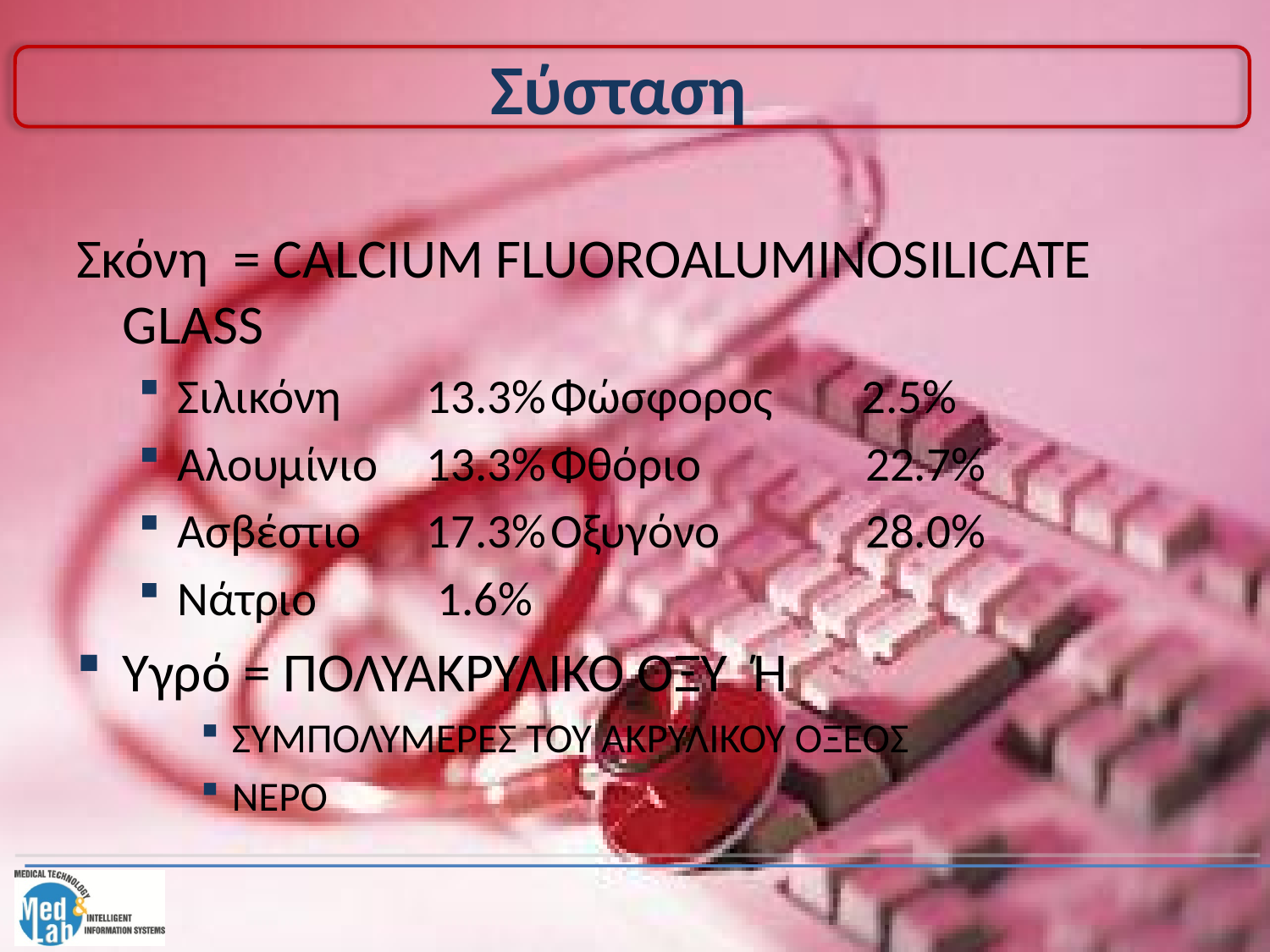

# Σύσταση

Σκόνη  = CALCIUM FLUOROALUMINOSILICATE GLASS
Σιλικόνη	13.3%	Φώσφορος        2.5%
Αλουμίνιο	13.3%	Φθόριο	      22.7%
Ασβέστιο	17.3%	Οξυγόνο	      28.0%
Νάτριο 	 1.6%
Υγρό = ΠΟΛΥΑΚΡΥΛΙΚΟ ΟΞΥ  Ή
ΣΥΜΠΟΛΥΜΕΡΕΣ ΤΟΥ ΑΚΡΥΛΙΚΟΥ ΟΞΕΟΣ
ΝΕΡΟ